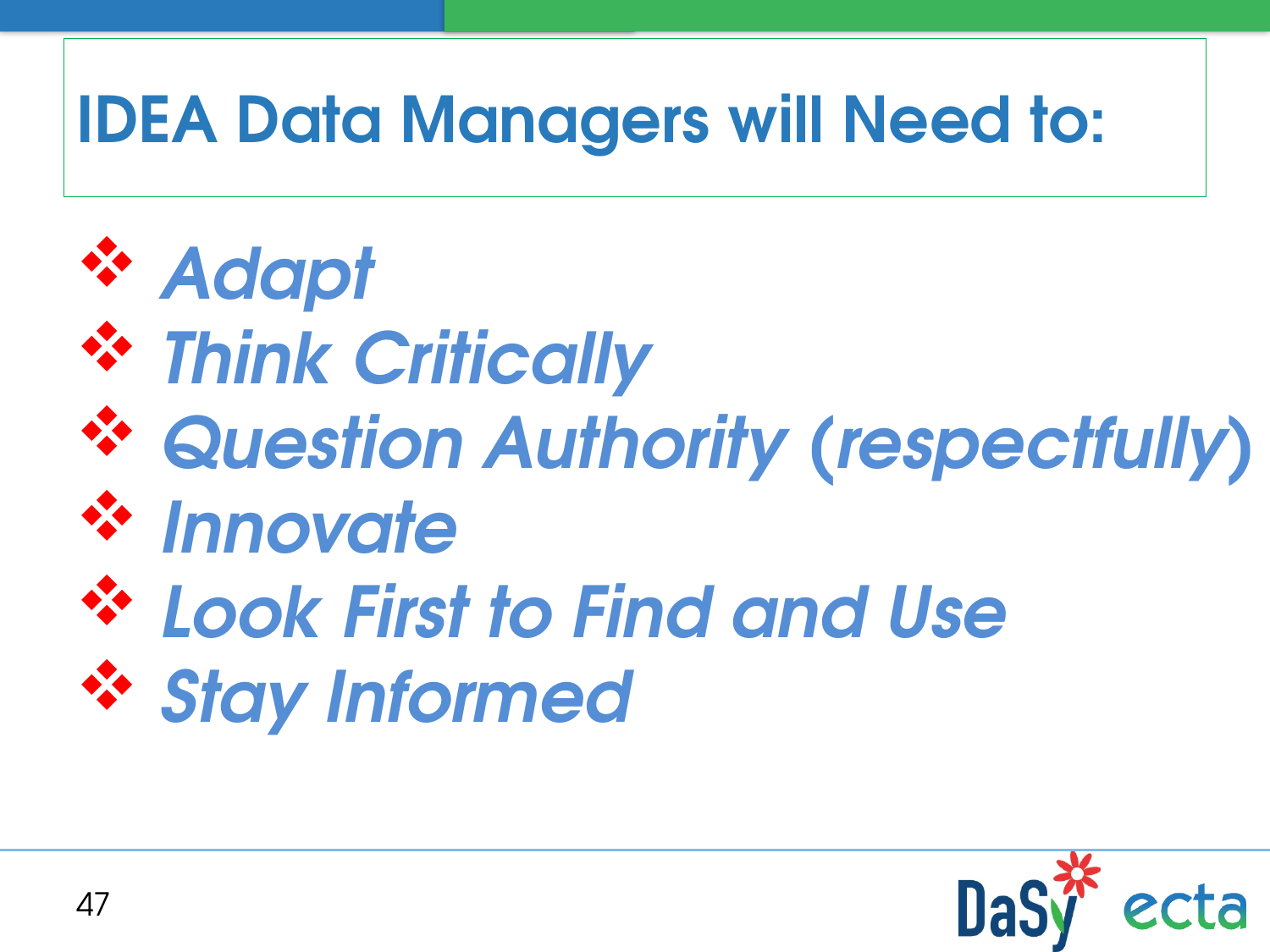

# IDEA Data Managers will Need to:

 Adapt
 Think Critically
 Question Authority (respectfully)
 Innovate
 Look First to Find and Use
 Stay Informed
47